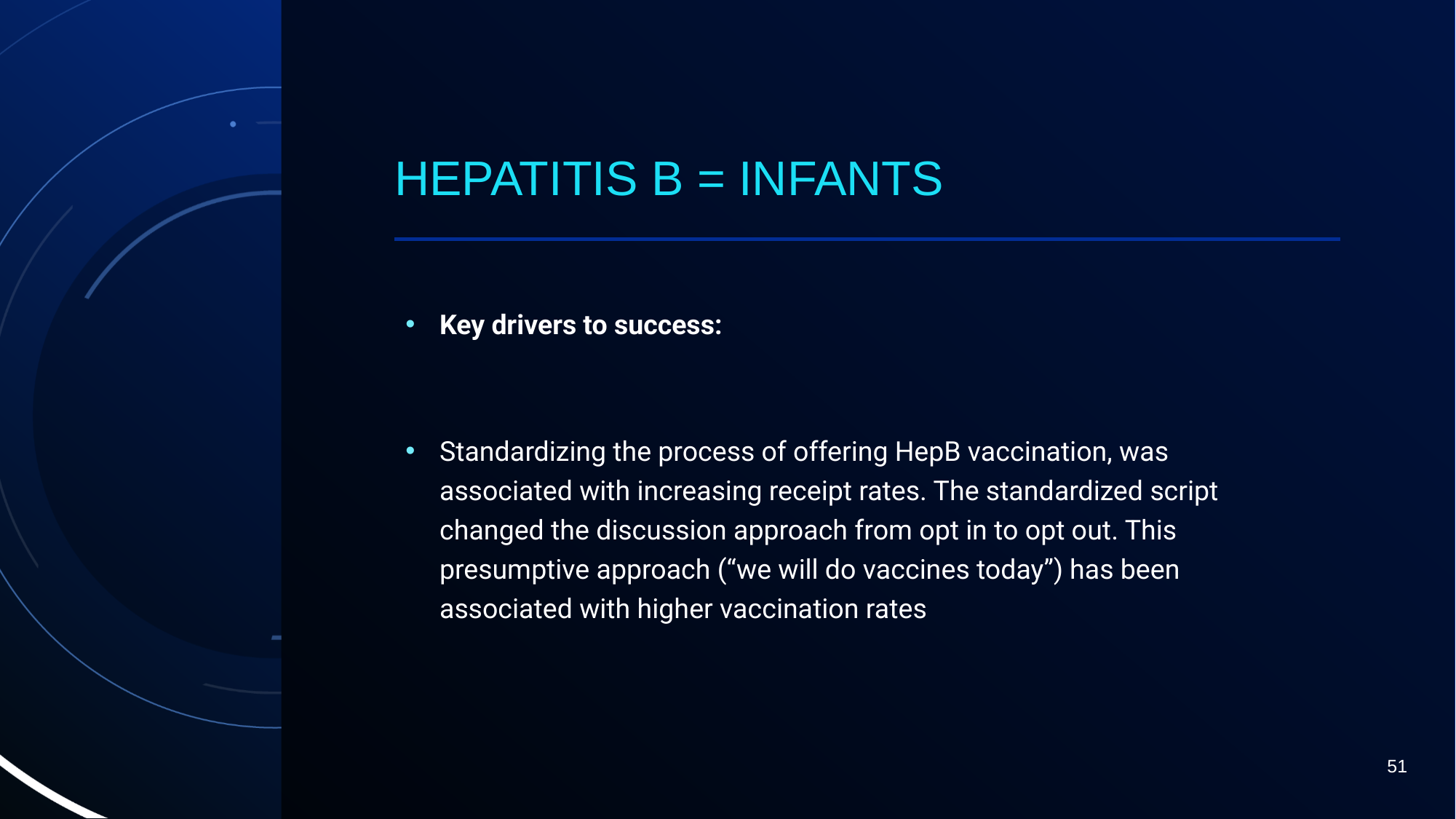

# Hepatitis B = infants
Key drivers to success:

Standardizing the process of offering HepB vaccination, was associated with increasing receipt rates. The standardized script changed the discussion approach from opt in to opt out. This presumptive approach (“we will do vaccines today”) has been associated with higher vaccination rates
51